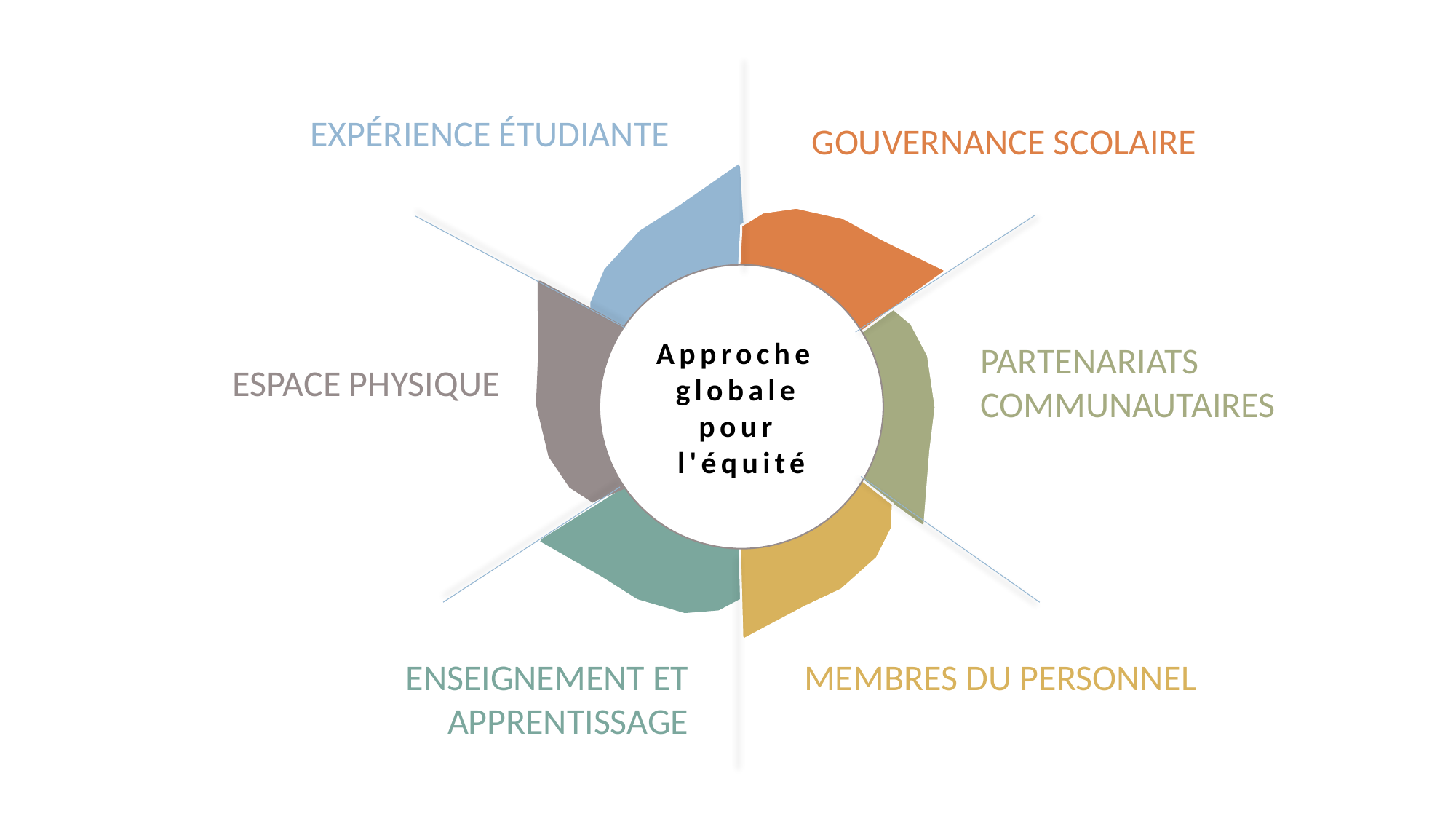

EXPÉRIENCE ÉTUDIANTE
GOUVERNANCE SCOLAIRE

Approche globale
pour
l'équité

PARTENARIATS COMMUNAUTAIRES
ESPACE PHYSIQUE

MEMBRES DU PERSONNEL
ENSEIGNEMENT ET APPRENTISSAGE